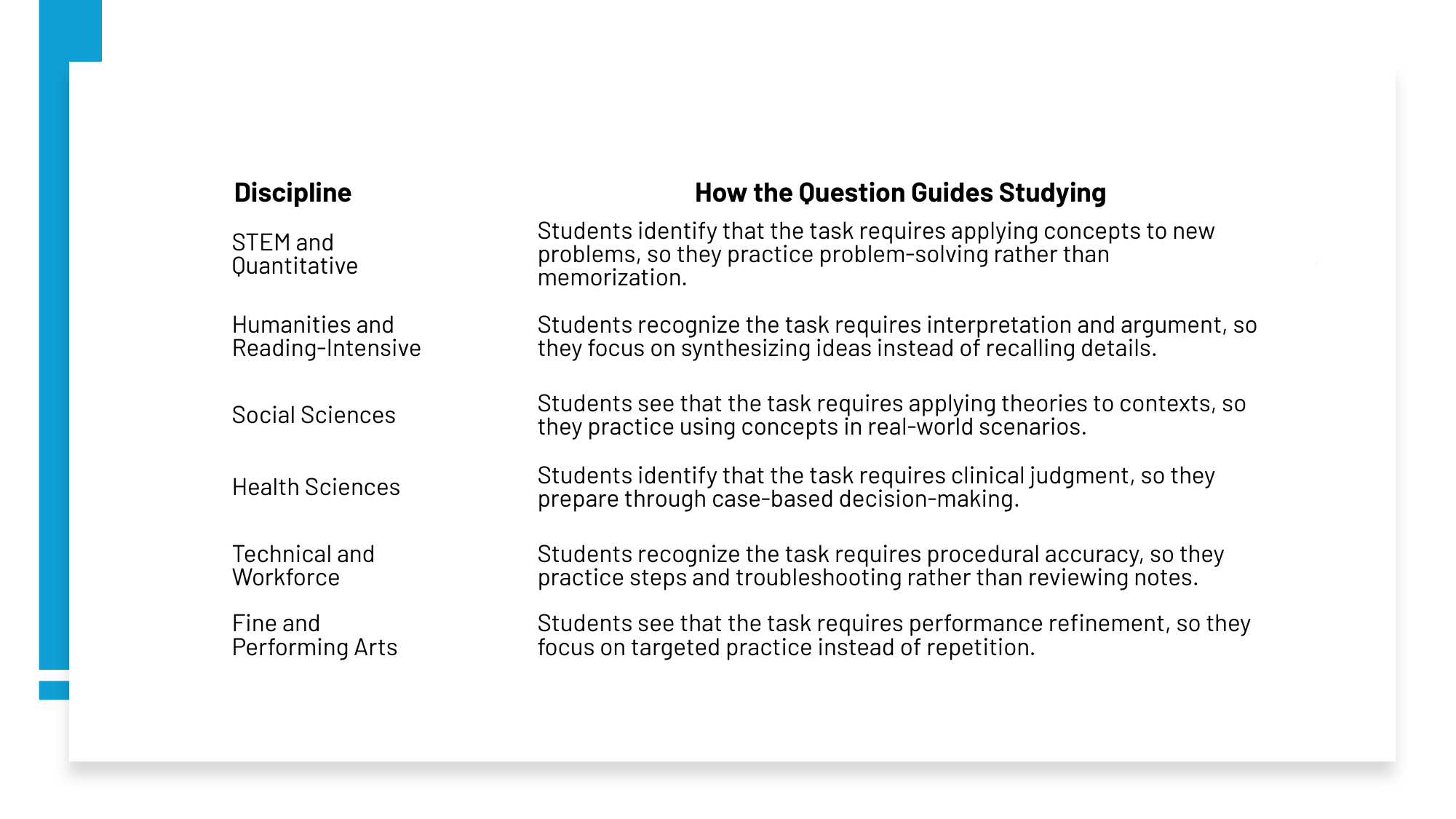

| Discipline | How the Question Guides Studying |
| --- | --- |
| STEM and Quantitative | Students identify that the task requires applying concepts to new problems, so they practice problem-solving rather than memorization. |
| Humanities and Reading-Intensive | Students recognize the task requires interpretation and argument, so they focus on synthesizing ideas instead of recalling details. |
| Social Sciences | Students see that the task requires applying theories to contexts, so they practice using concepts in real-world scenarios. |
| Health Sciences | Students identify that the task requires clinical judgment, so they prepare through case-based decision-making. |
| Technical and Workforce | Students recognize the task requires procedural accuracy, so they practice steps and troubleshooting rather than reviewing notes. |
| Fine and Performing Arts | Students see that the task requires performance refinement, so they focus on targeted practice instead of repetition. |